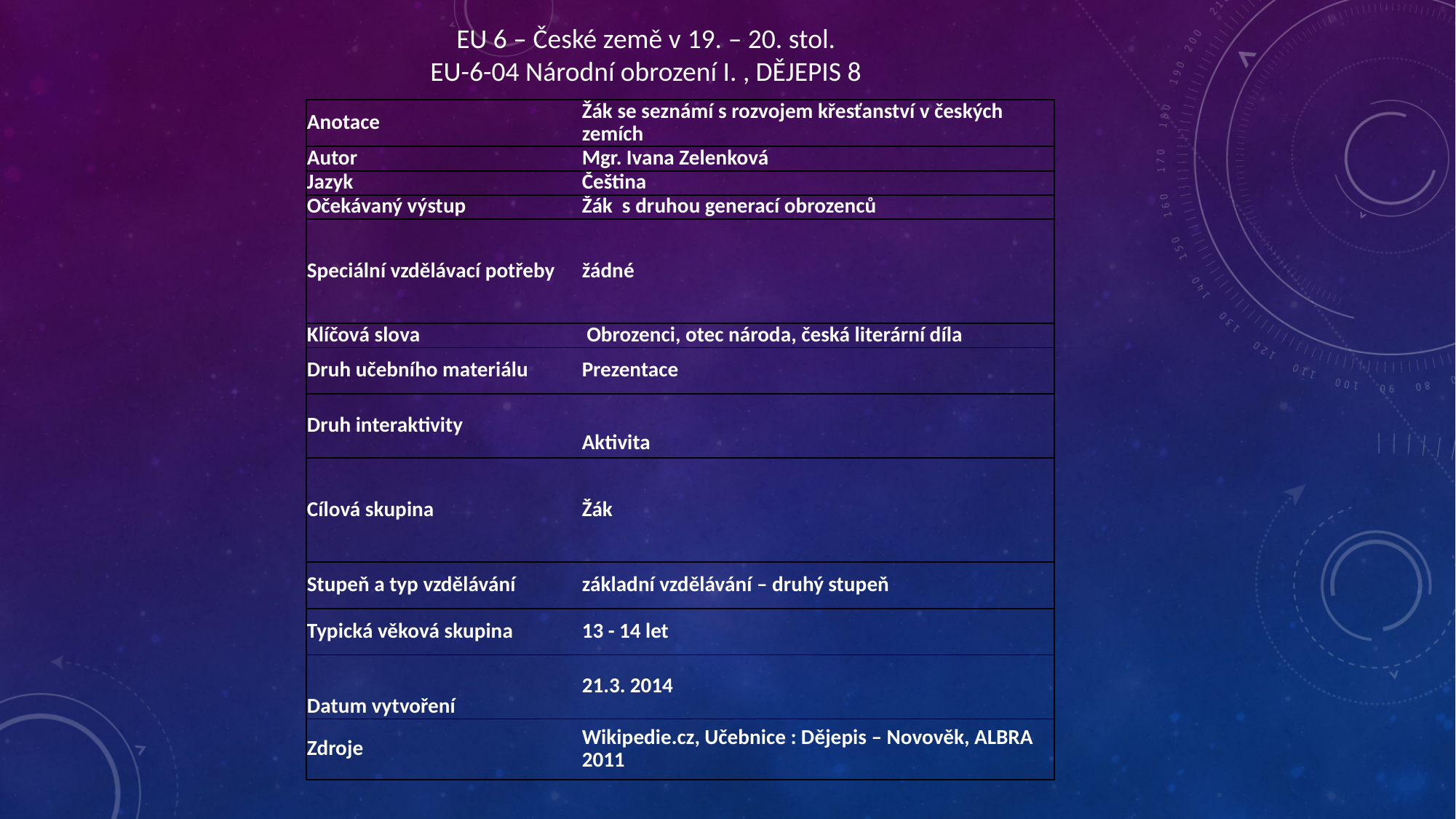

EU 6 – České země v 19. – 20. stol.
EU-6-04 Národní obrození I. , DĚJEPIS 8
| Anotace | Žák se seznámí s rozvojem křesťanství v českých zemích |
| --- | --- |
| Autor | Mgr. Ivana Zelenková |
| Jazyk | Čeština |
| Očekávaný výstup | Žák s druhou generací obrozenců |
| Speciální vzdělávací potřeby | žádné |
| Klíčová slova | Obrozenci, otec národa, česká literární díla |
| Druh učebního materiálu | Prezentace |
| Druh interaktivity | Aktivita |
| Cílová skupina | Žák |
| Stupeň a typ vzdělávání | základní vzdělávání – druhý stupeň |
| Typická věková skupina | 13 - 14 let |
| Datum vytvoření | 21.3. 2014 |
| Zdroje | Wikipedie.cz, Učebnice : Dějepis – Novověk, ALBRA 2011 |